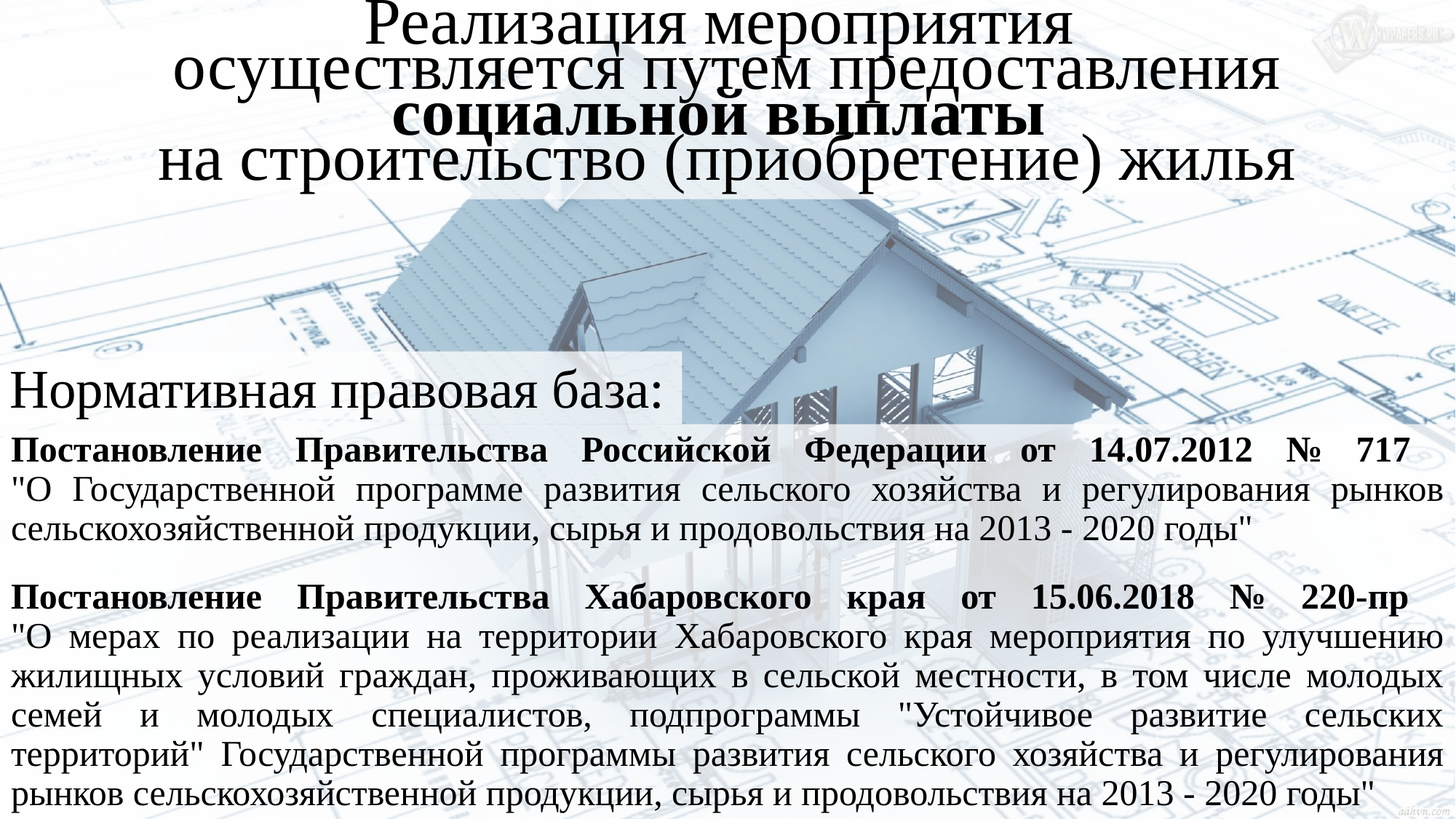

# Реализация мероприятия осуществляется путем предоставления социальной выплаты на строительство (приобретение) жилья
Нормативная правовая база:
Постановление Правительства Российской Федерации от 14.07.2012 № 717
"О Государственной программе развития сельского хозяйства и регулирования рынков сельскохозяйственной продукции, сырья и продовольствия на 2013 - 2020 годы"

Постановление Правительства Хабаровского края от 15.06.2018 № 220-пр
"О мерах по реализации на территории Хабаровского края мероприятия по улучшению жилищных условий граждан, проживающих в сельской местности, в том числе молодых семей и молодых специалистов, подпрограммы "Устойчивое развитие сельских территорий" Государственной программы развития сельского хозяйства и регулирования рынков сельскохозяйственной продукции, сырья и продовольствия на 2013 - 2020 годы"